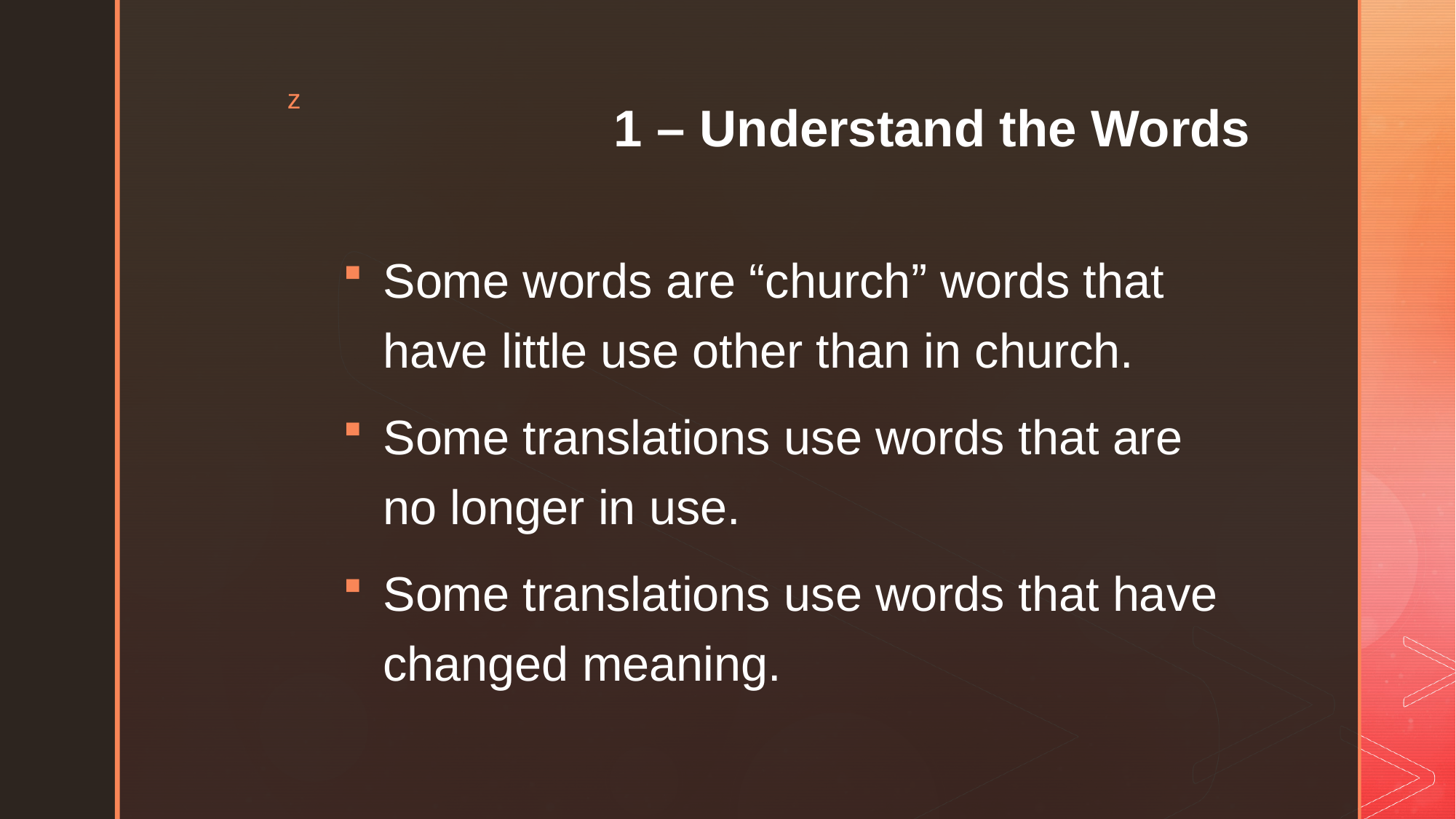

# 1 – Understand the Words
Some words are “church” words that have little use other than in church.
Some translations use words that are no longer in use.
Some translations use words that have changed meaning.